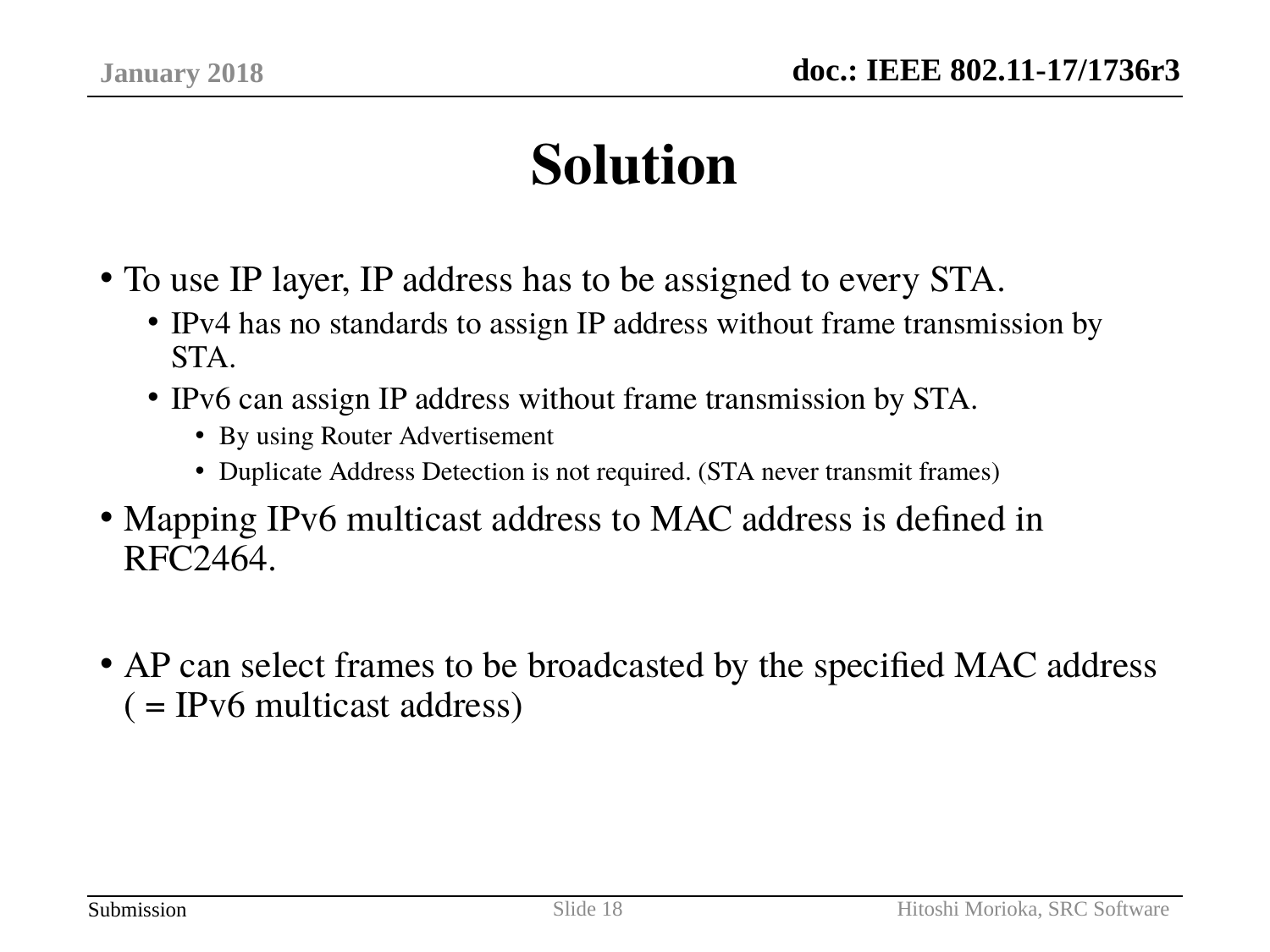

January 2018
# Solution
To use IP layer, IP address has to be assigned to every STA.
IPv4 has no standards to assign IP address without frame transmission by STA.
IPv6 can assign IP address without frame transmission by STA.
By using Router Advertisement
Duplicate Address Detection is not required. (STA never transmit frames)
Mapping IPv6 multicast address to MAC address is defined in RFC2464.

AP can select frames to be broadcasted by the specified MAC address ( = IPv6 multicast address)
Hitoshi Morioka, SRC Software
Slide 18